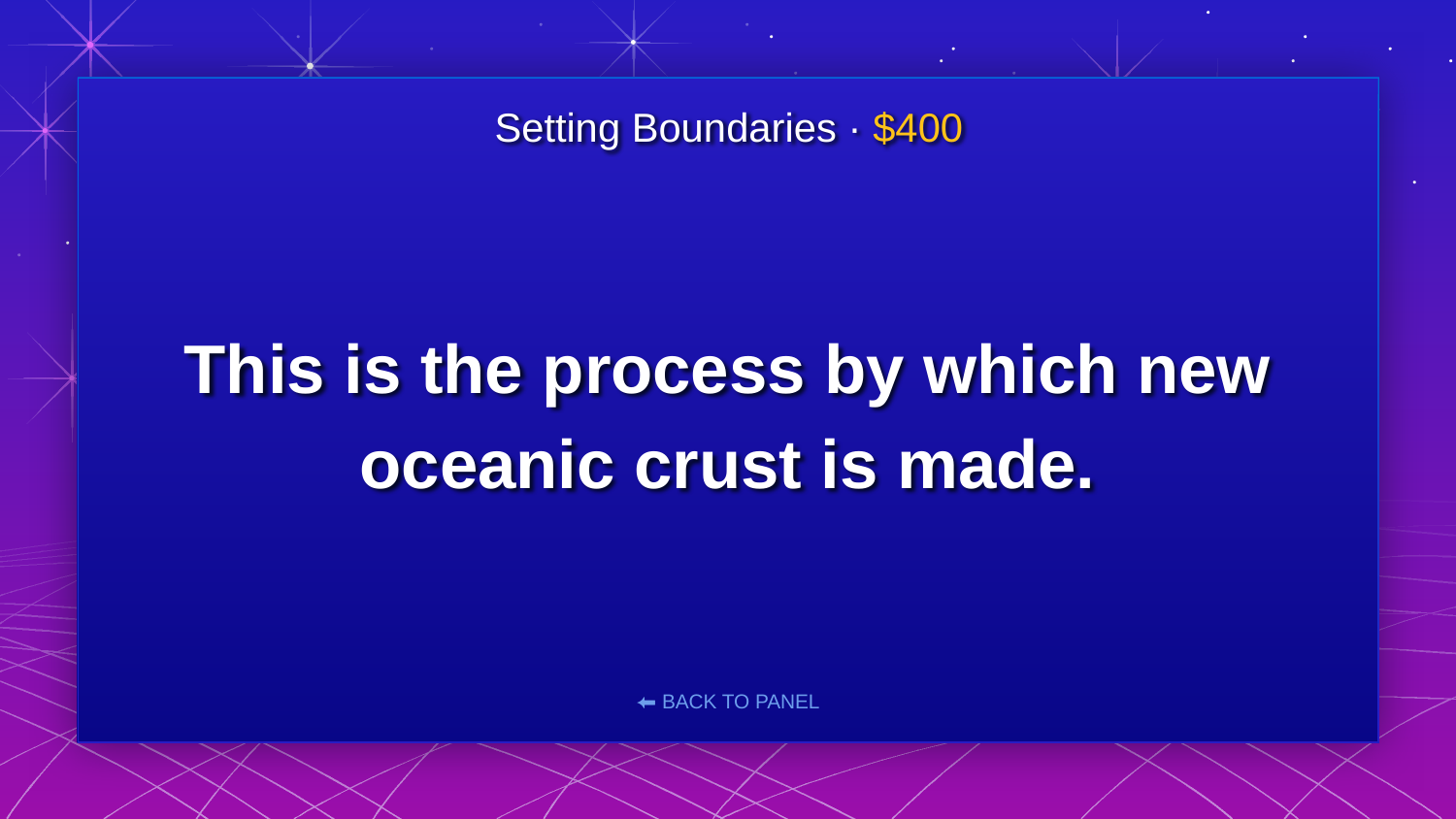

Setting Boundaries · $400
# This is the process by which new oceanic crust is made.